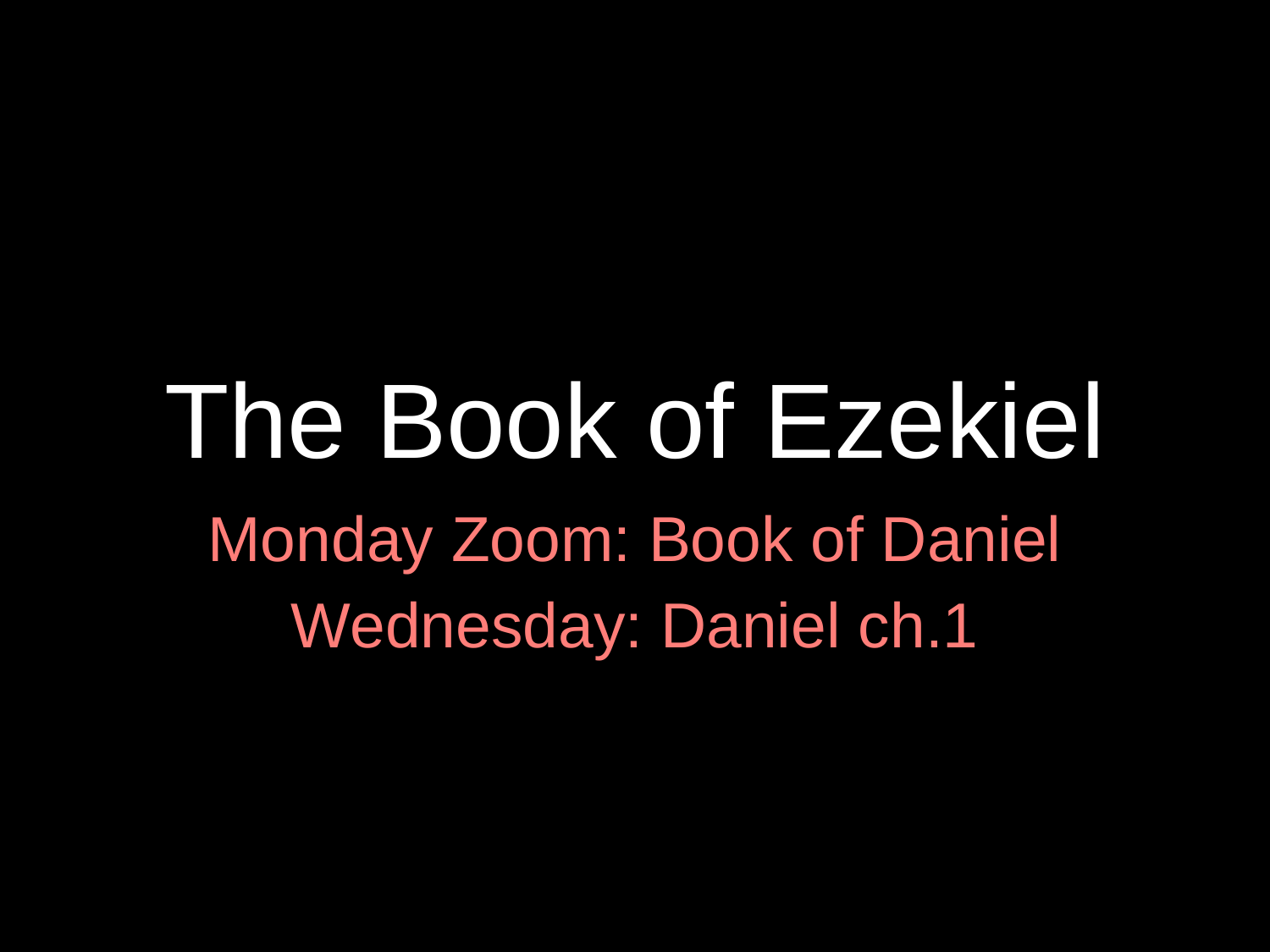

# The Book of Ezekiel
Monday Zoom: Book of Daniel
Wednesday: Daniel ch.1